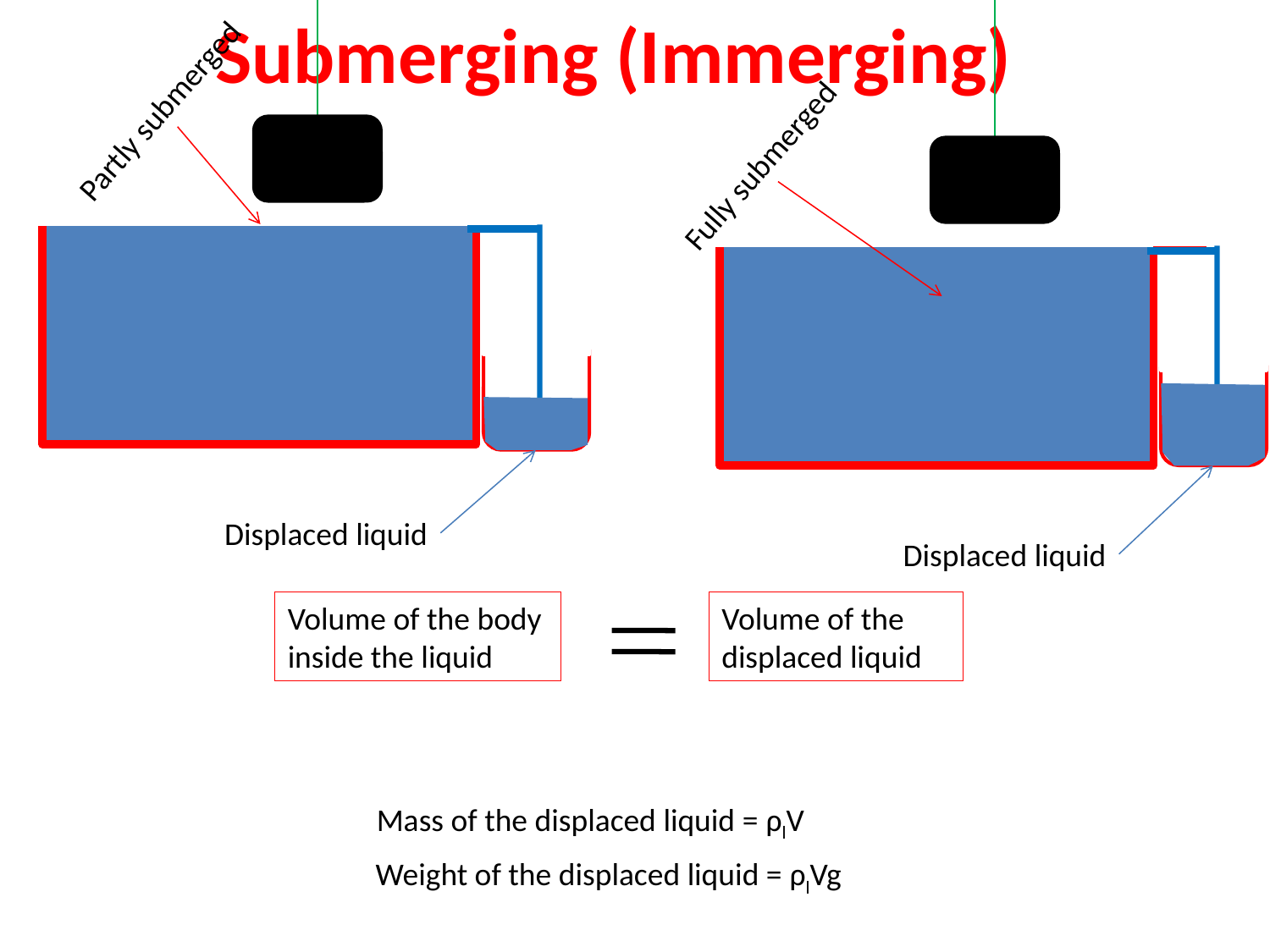

Submerging (Immerging)

Partly submerged
Fully submerged

Displaced liquid
Displaced liquid
Volume of the body inside the liquid
Volume of the displaced liquid
Mass of the displaced liquid = ρlV
Weight of the displaced liquid = ρlVg